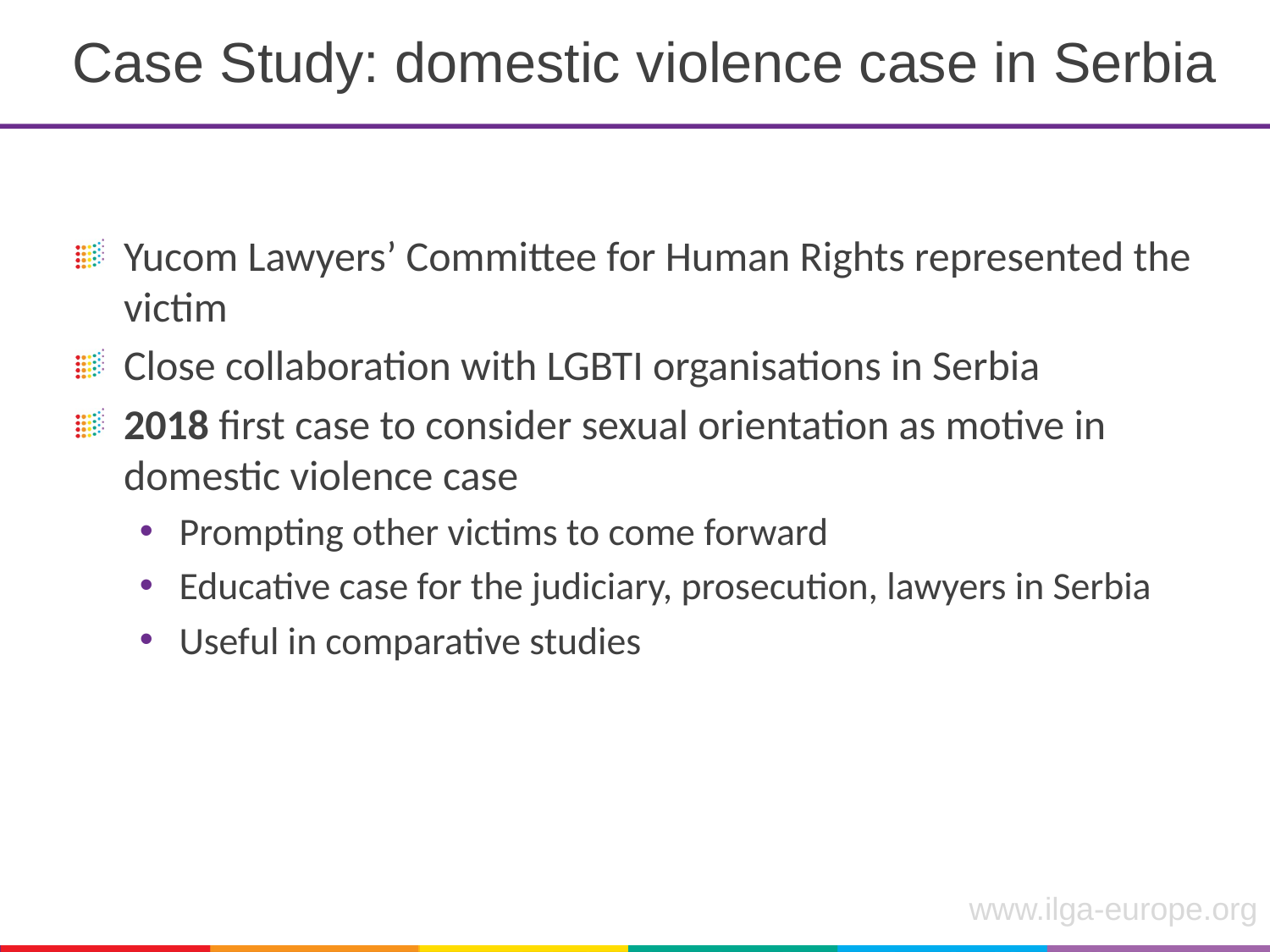

# Case Study: domestic violence case in Serbia
Yucom Lawyers’ Committee for Human Rights represented the victim
Close collaboration with LGBTI organisations in Serbia
2018 first case to consider sexual orientation as motive in domestic violence case
Prompting other victims to come forward
Educative case for the judiciary, prosecution, lawyers in Serbia
Useful in comparative studies